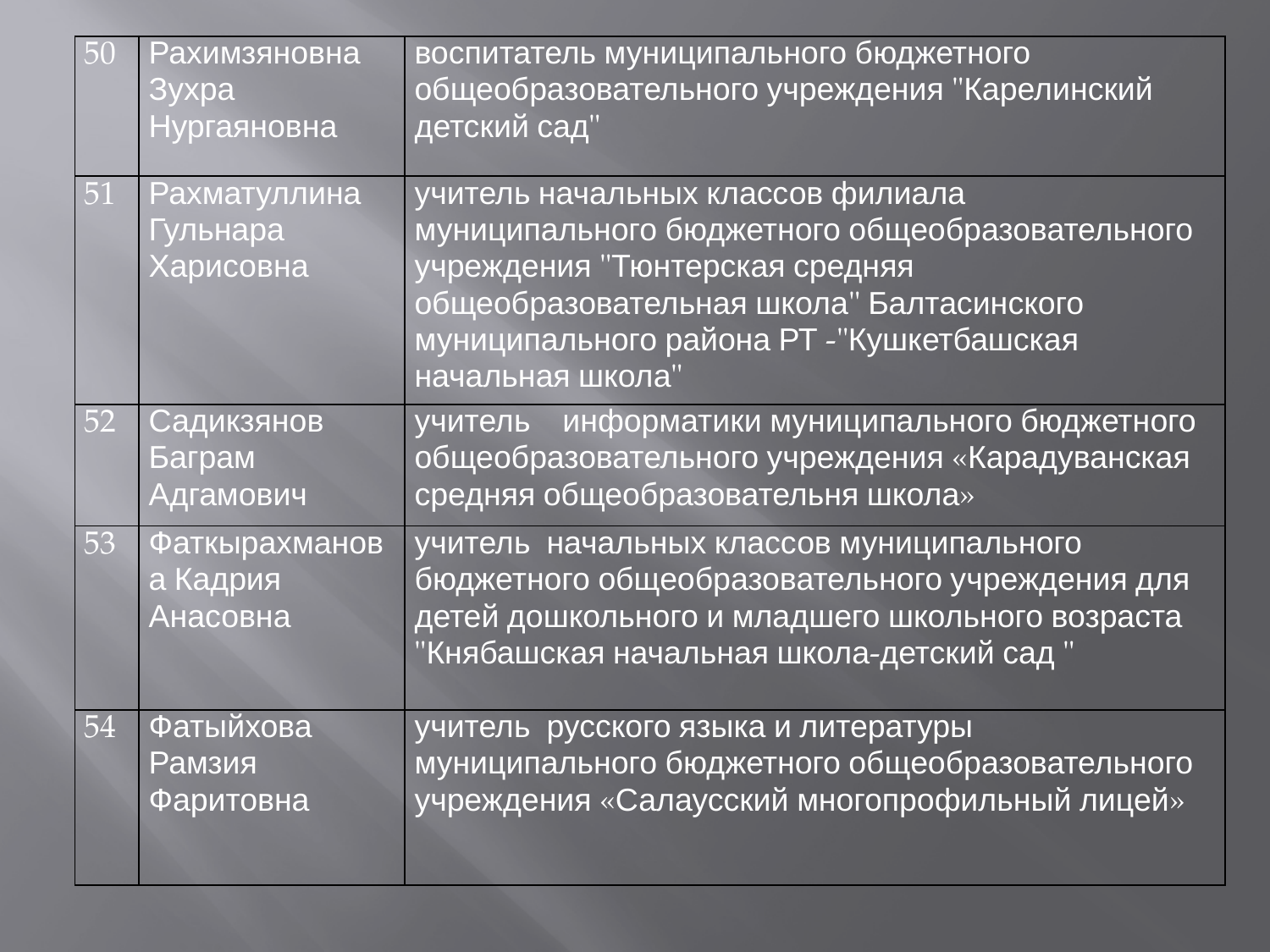

| 50 | Рахимзяновна Зухра Нургаяновна | воспитатель муниципального бюджетного общеобразовательного учреждения "Карелинский детский сад" |
| --- | --- | --- |
| 51 | Рахматуллина Гульнара Харисовна | учитель начальных классов филиала муниципального бюджетного общеобразовательного учреждения "Тюнтерская средняя общеобразовательная школа" Балтасинского муниципального района РТ -"Кушкетбашская начальная школа" |
| 52 | Садикзянов Баграм Адгамович | учитель информатики муниципального бюджетного общеобразовательного учреждения «Карадуванская средняя общеобразовательня школа» |
| 53 | Фаткырахманова Кадрия Анасовна | учитель начальных классов муниципального бюджетного общеобразовательного учреждения для детей дошкольного и младшего школьного возраста "Княбашская начальная школа-детский сад " |
| 54 | Фатыйхова Рамзия Фаритовна | учитель русского языка и литературы муниципального бюджетного общеобразовательного учреждения «Салаусский многопрофильный лицей» |